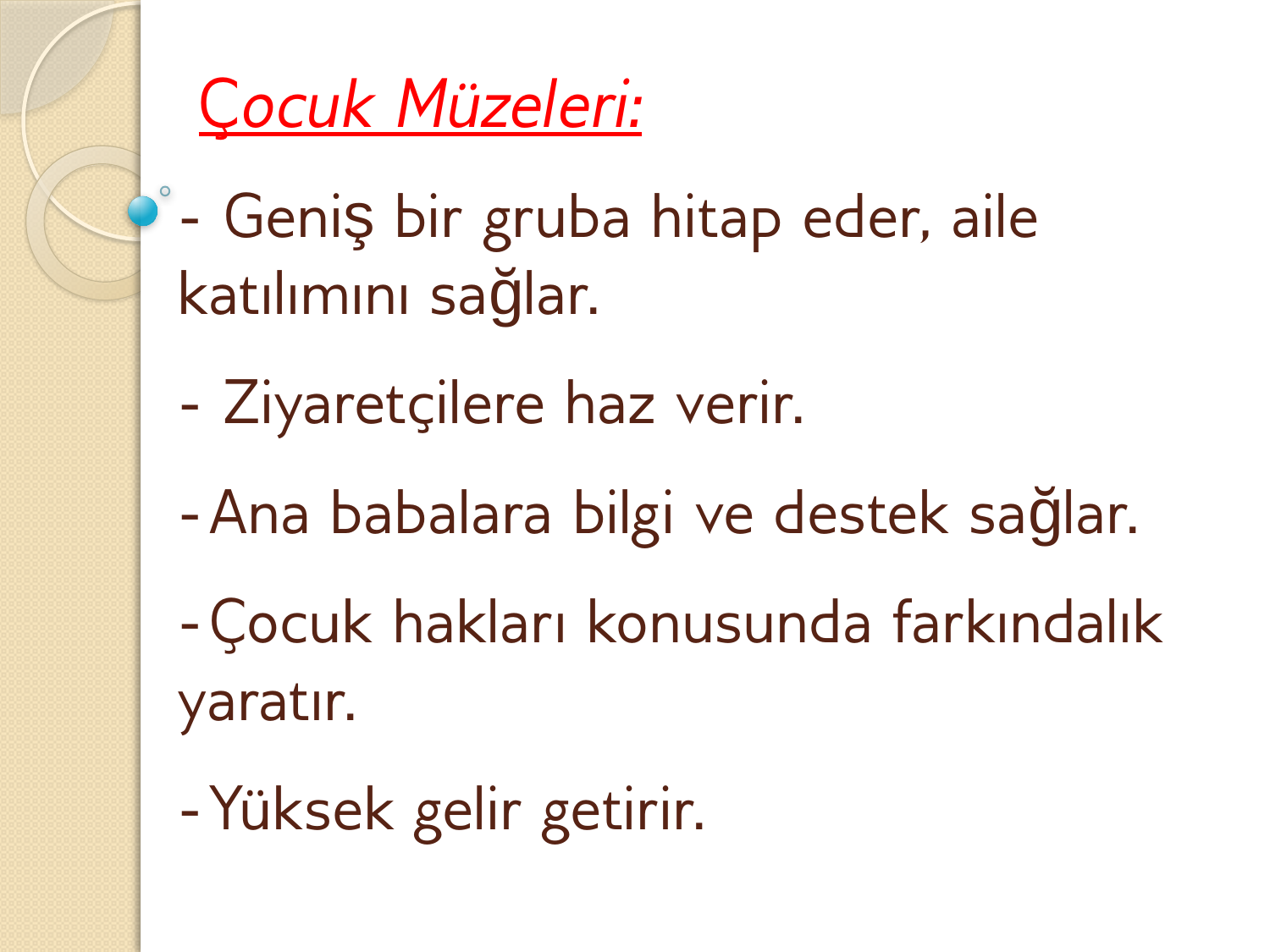

# Çocuk Müzeleri: - Geniş bir gruba hitap eder, aile katılımını sağlar. - Ziyaretçilere haz verir. - Ana babalara bilgi ve destek sağlar. - Çocuk hakları konusunda farkındalık yaratır. - Yüksek gelir getirir.